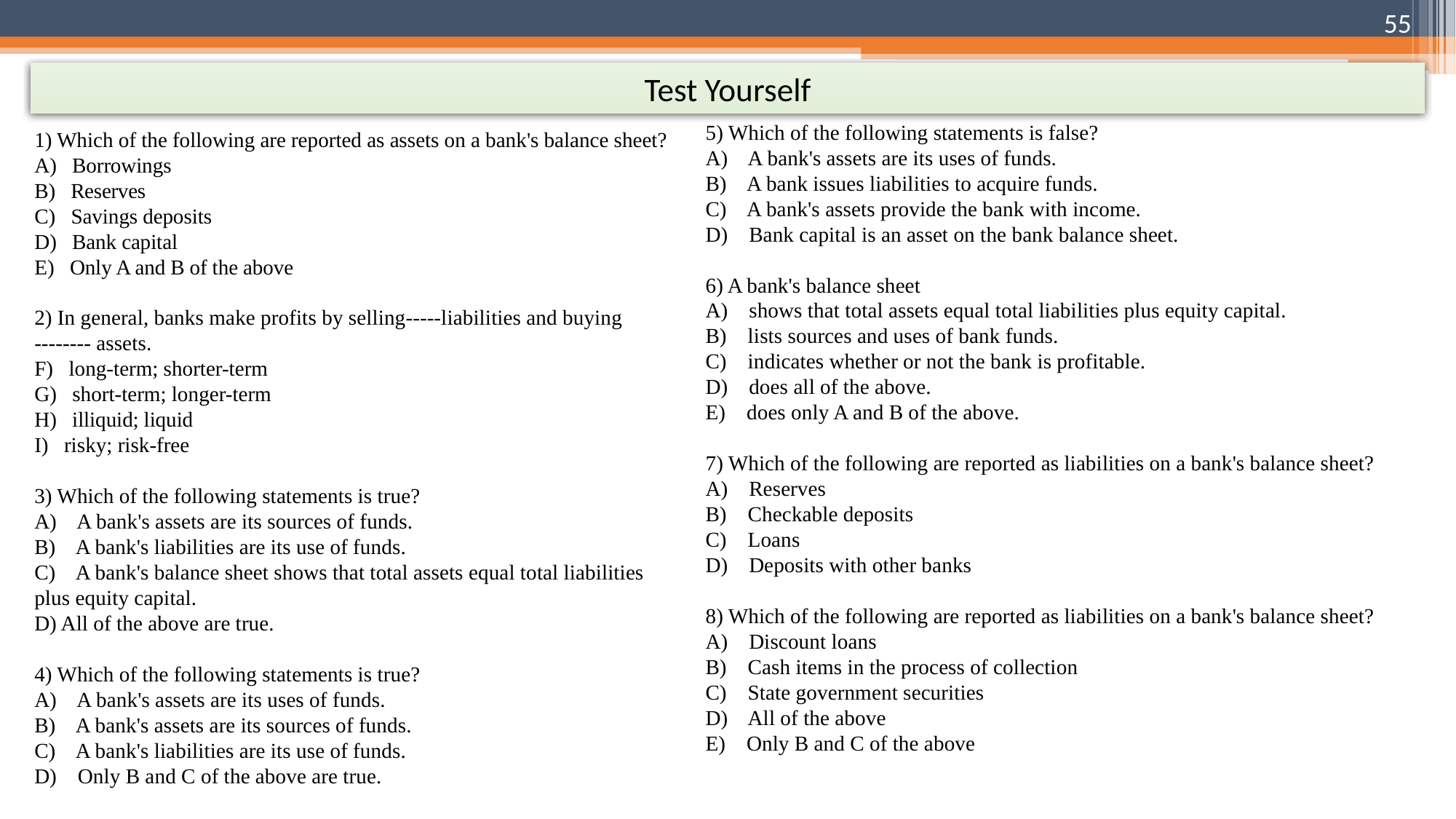

55
# Test Yourself
5) Which of the following statements is false?
A)    A bank's assets are its uses of funds.
B)    A bank issues liabilities to acquire funds.
C)    A bank's assets provide the bank with income.
D)    Bank capital is an asset on the bank balance sheet.

6) A bank's balance sheet
A)    shows that total assets equal total liabilities plus equity capital.
B)    lists sources and uses of bank funds.
C)    indicates whether or not the bank is profitable.
D)    does all of the above.
does only A and B of the above.

7) Which of the following are reported as liabilities on a bank's balance sheet?
A)    Reserves
B)    Checkable deposits
C)    Loans
D)    Deposits with other banks

8) Which of the following are reported as liabilities on a bank's balance sheet?
A)    Discount loans
B)    Cash items in the process of collection
C)    State government securities
D)    All of the above
E)    Only B and C of the above

1) Which of the following are reported as assets on a bank's balance sheet?
   Borrowings
   Reserves
   Savings deposits
   Bank capital
   Only A and B of the above
2) In general, banks make profits by selling-----liabilities and buying -------- assets.
   long-term; shorter-term
   short-term; longer-term
   illiquid; liquid
   risky; risk-free
3) Which of the following statements is true?
A)    A bank's assets are its sources of funds.
B)    A bank's liabilities are its use of funds.
C)    A bank's balance sheet shows that total assets equal total liabilities plus equity capital.
D) All of the above are true.

4) Which of the following statements is true?
A)    A bank's assets are its uses of funds.
B)    A bank's assets are its sources of funds.
C)    A bank's liabilities are its use of funds.
D)    Only B and C of the above are true.